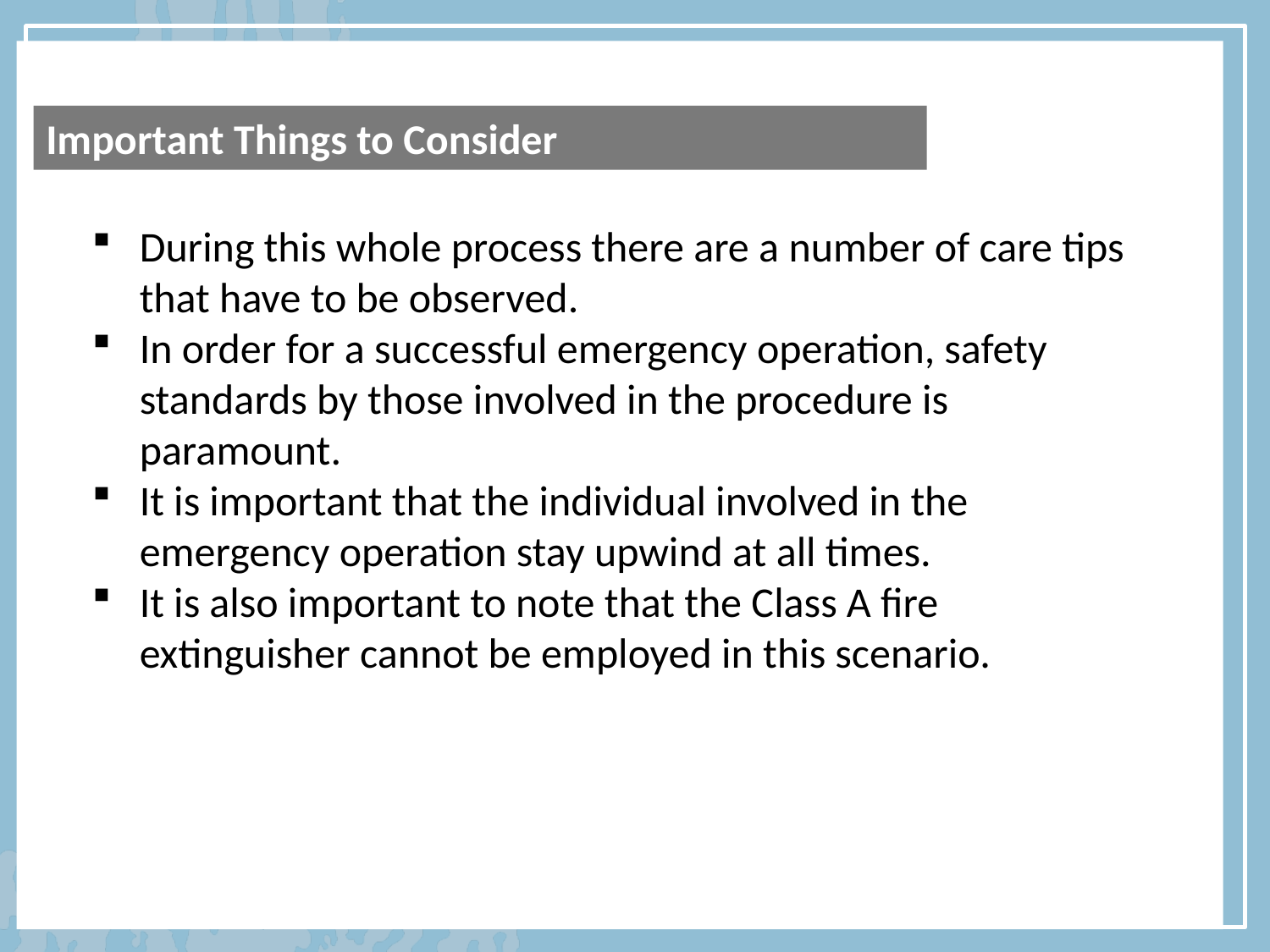

Important Things to Consider
During this whole process there are a number of care tips that have to be observed.
In order for a successful emergency operation, safety standards by those involved in the procedure is paramount.
It is important that the individual involved in the emergency operation stay upwind at all times.
It is also important to note that the Class A fire extinguisher cannot be employed in this scenario.